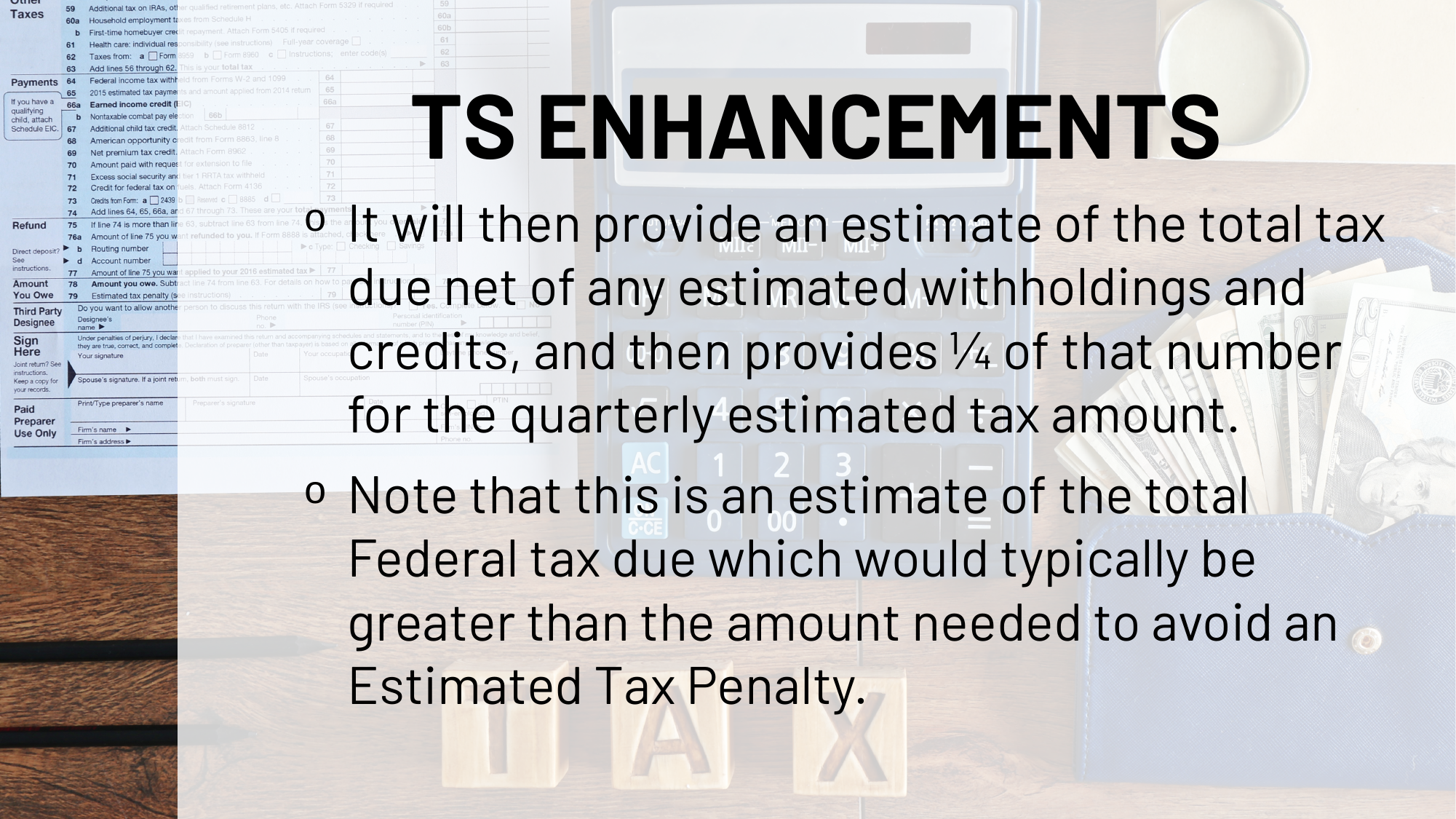

# TS ENHANCEMENTS
It will then provide an estimate of the total tax due net of any estimated withholdings and credits, and then provides ¼ of that number for the quarterly estimated tax amount.
Note that this is an estimate of the total Federal tax due which would typically be greater than the amount needed to avoid an Estimated Tax Penalty.